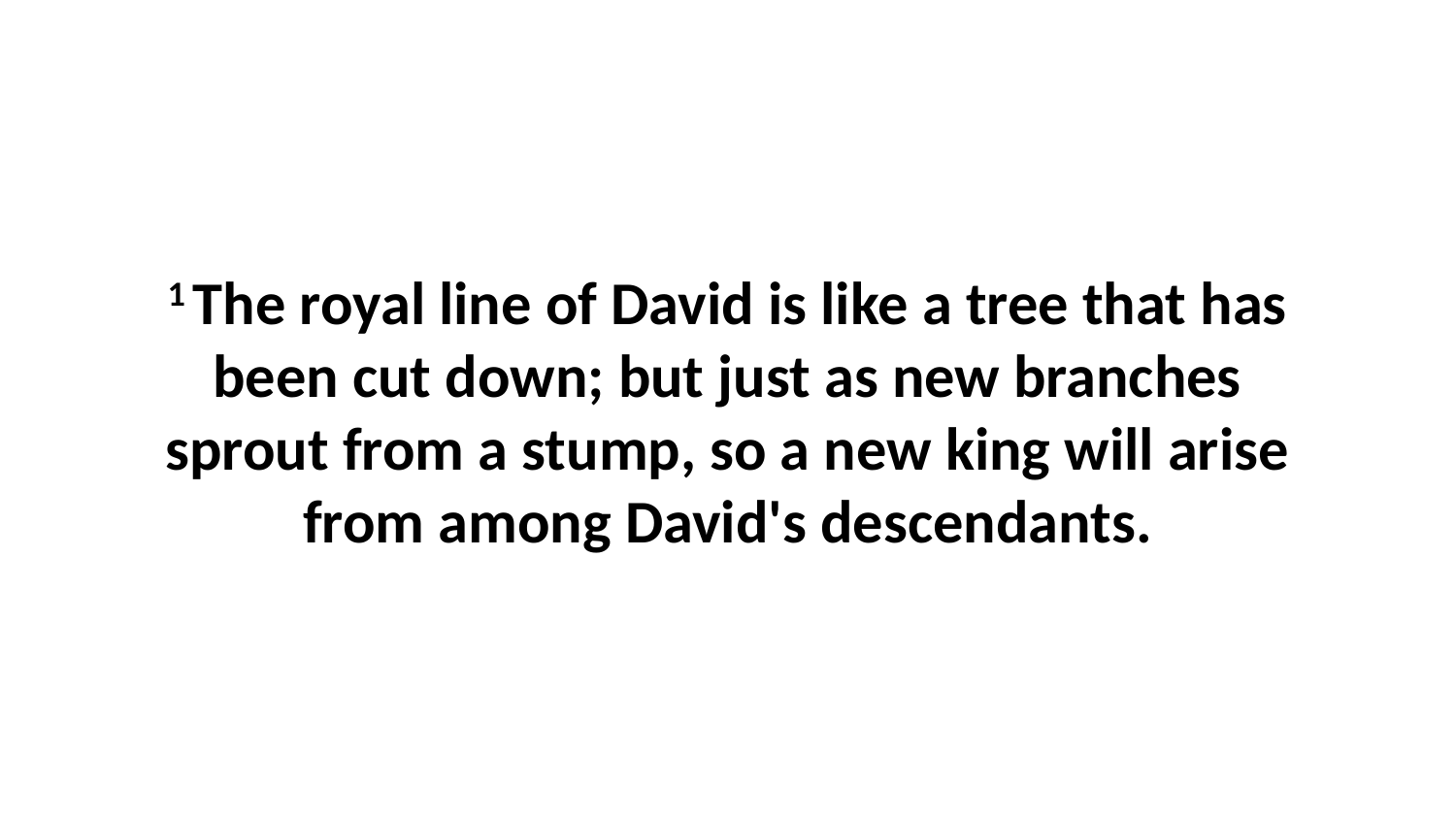

1 The royal line of David is like a tree that has been cut down; but just as new branches sprout from a stump, so a new king will arise from among David's descendants.